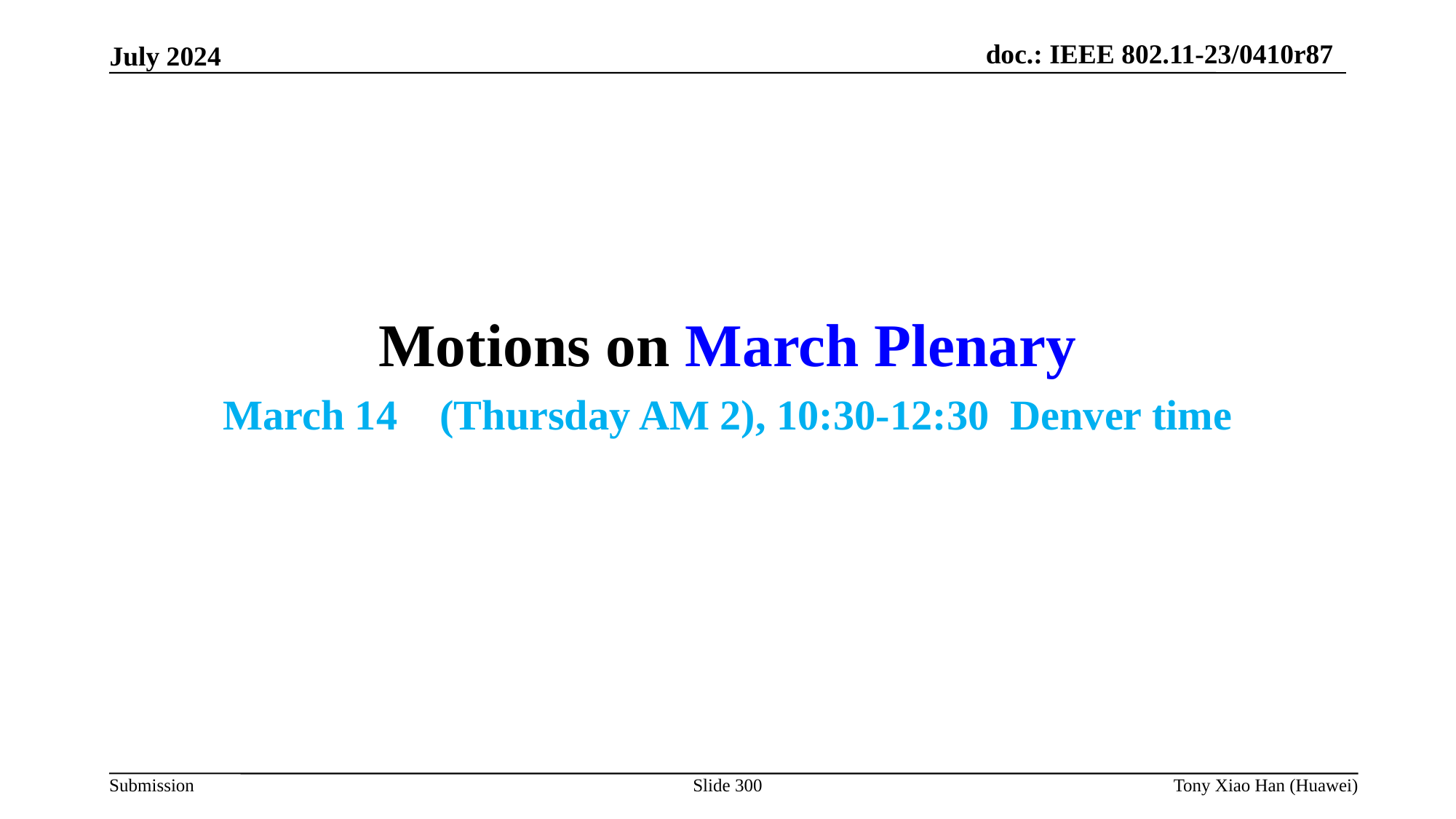

Motions on March Plenary
March 14    (Thursday AM 2), 10:30-12:30  Denver time